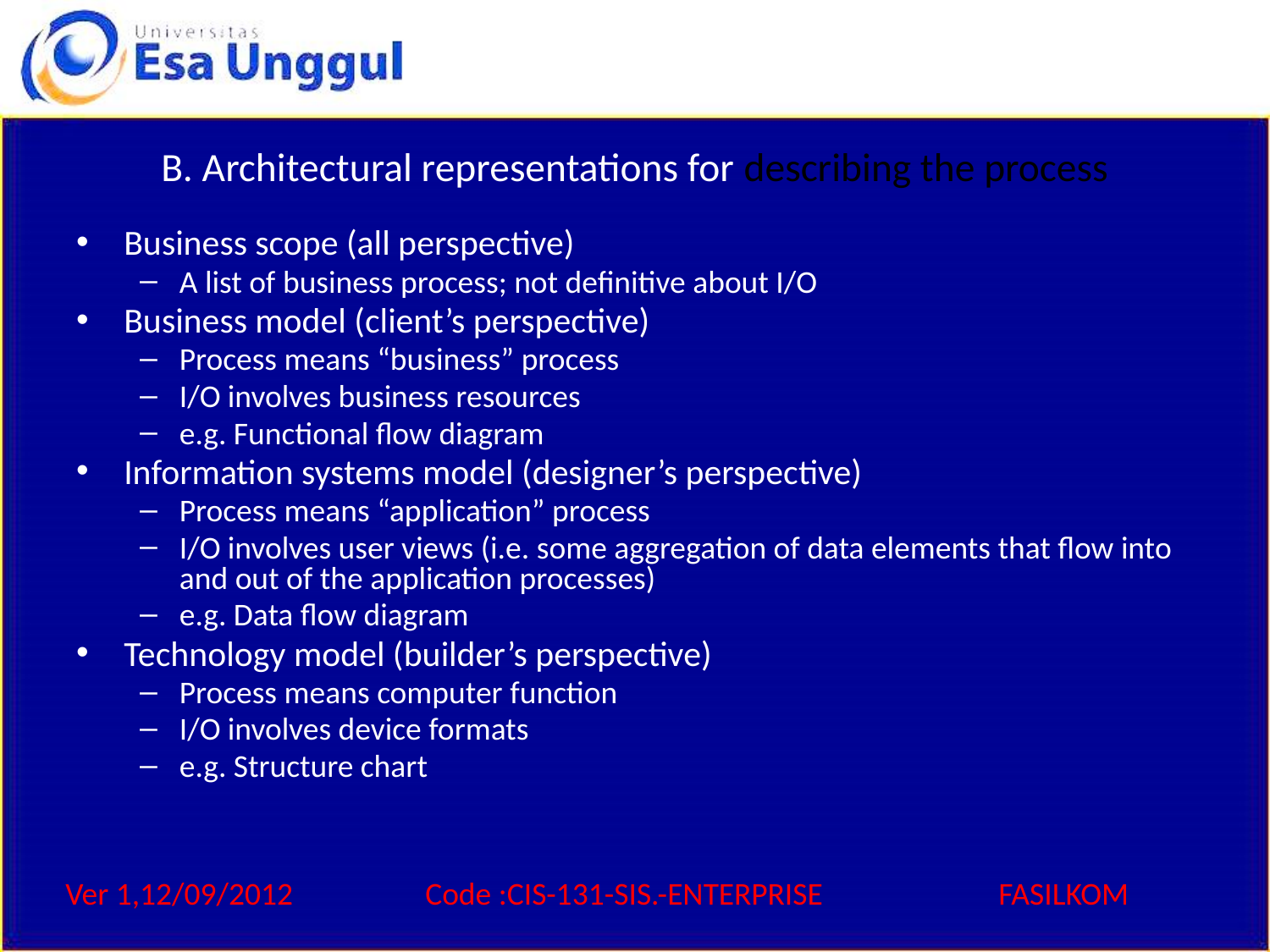

# B. Architectural representations for describing the process
Business scope (all perspective)
A list of business process; not definitive about I/O
Business model (client’s perspective)
Process means “business” process
I/O involves business resources
e.g. Functional flow diagram
Information systems model (designer’s perspective)
Process means “application” process
I/O involves user views (i.e. some aggregation of data elements that flow into and out of the application processes)
e.g. Data flow diagram
Technology model (builder’s perspective)
Process means computer function
I/O involves device formats
e.g. Structure chart